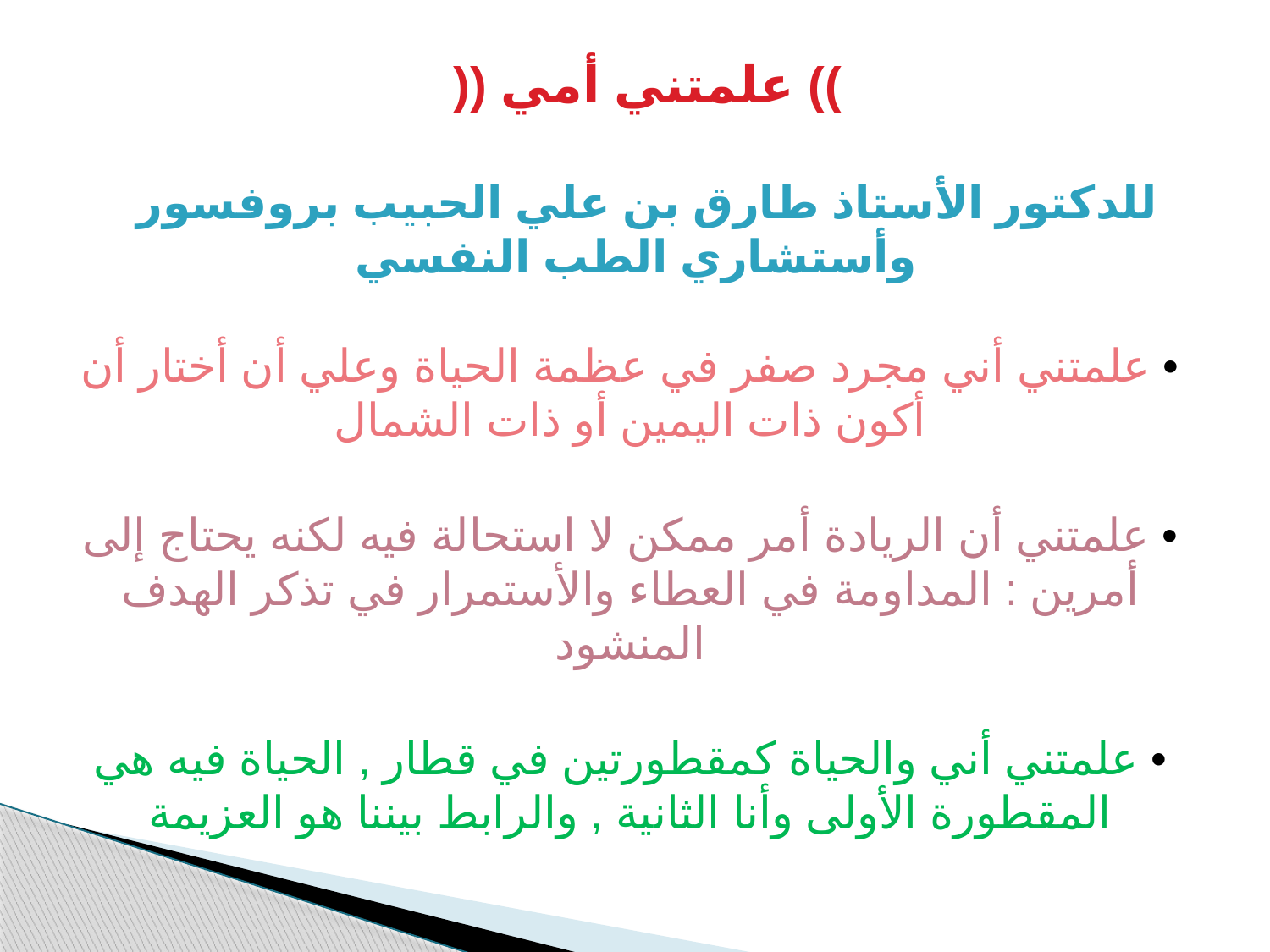

)) علمتني أمي ((
للدكتور الأستاذ طارق بن علي الحبيب بروفسور وأستشاري الطب النفسي
• علمتني أني مجرد صفر في عظمة الحياة وعلي أن أختار أن أكون ذات اليمين أو ذات الشمال
• علمتني أن الريادة أمر ممكن لا استحالة فيه لكنه يحتاج إلى أمرين : المداومة في العطاء والأستمرار في تذكر الهدف المنشود
• علمتني أني والحياة كمقطورتين في قطار , الحياة فيه هي المقطورة الأولى وأنا الثانية , والرابط بيننا هو العزيمة